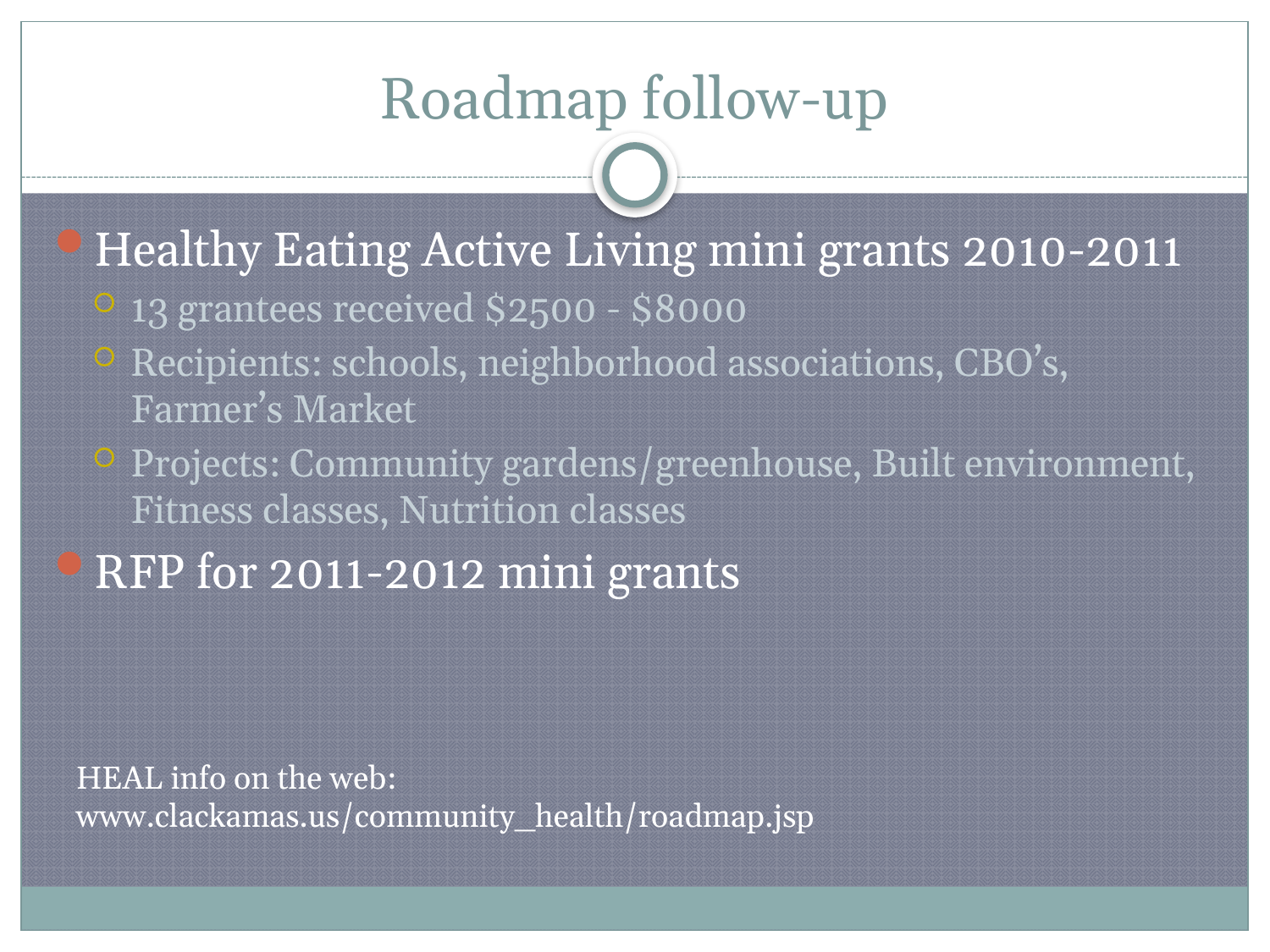

# Roadmap follow-up
Healthy Eating Active Living mini grants 2010-2011
13 grantees received $2500 - $8000
Recipients: schools, neighborhood associations, CBO’s, Farmer’s Market
Projects: Community gardens/greenhouse, Built environment, Fitness classes, Nutrition classes
RFP for 2011-2012 mini grants

HEAL info on the web:
www.clackamas.us/community_health/roadmap.jsp